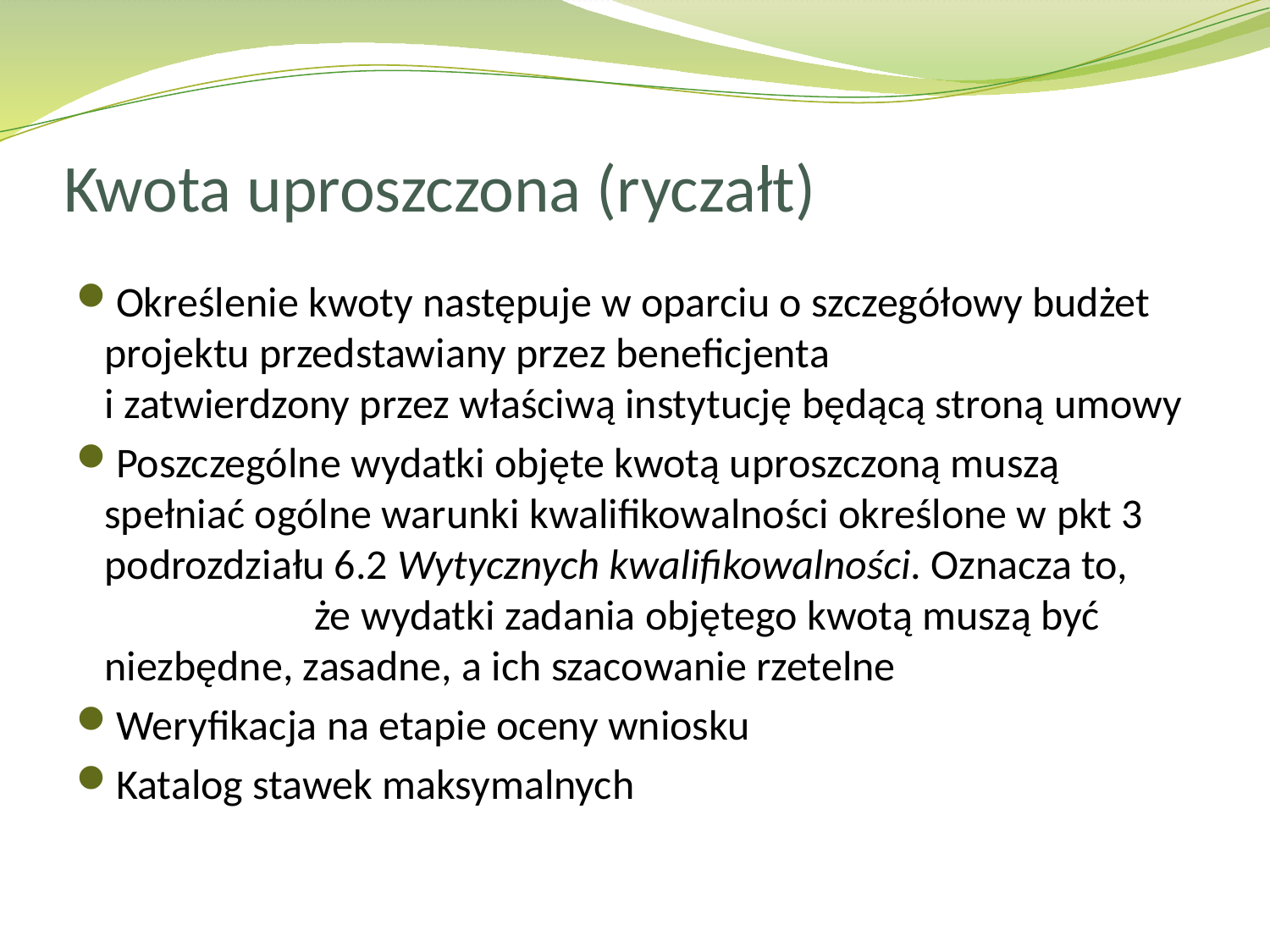

# Kwota uproszczona (ryczałt)
Określenie kwoty następuje w oparciu o szczegółowy budżet projektu przedstawiany przez beneficjenta
i zatwierdzony przez właściwą instytucję będącą stroną umowy
Poszczególne wydatki objęte kwotą uproszczoną muszą spełniać ogólne warunki kwalifikowalności określone w pkt 3 podrozdziału 6.2 Wytycznych kwalifikowalności. Oznacza to,                             że wydatki zadania objętego kwotą muszą być niezbędne, zasadne, a ich szacowanie rzetelne
Weryfikacja na etapie oceny wniosku
Katalog stawek maksymalnych